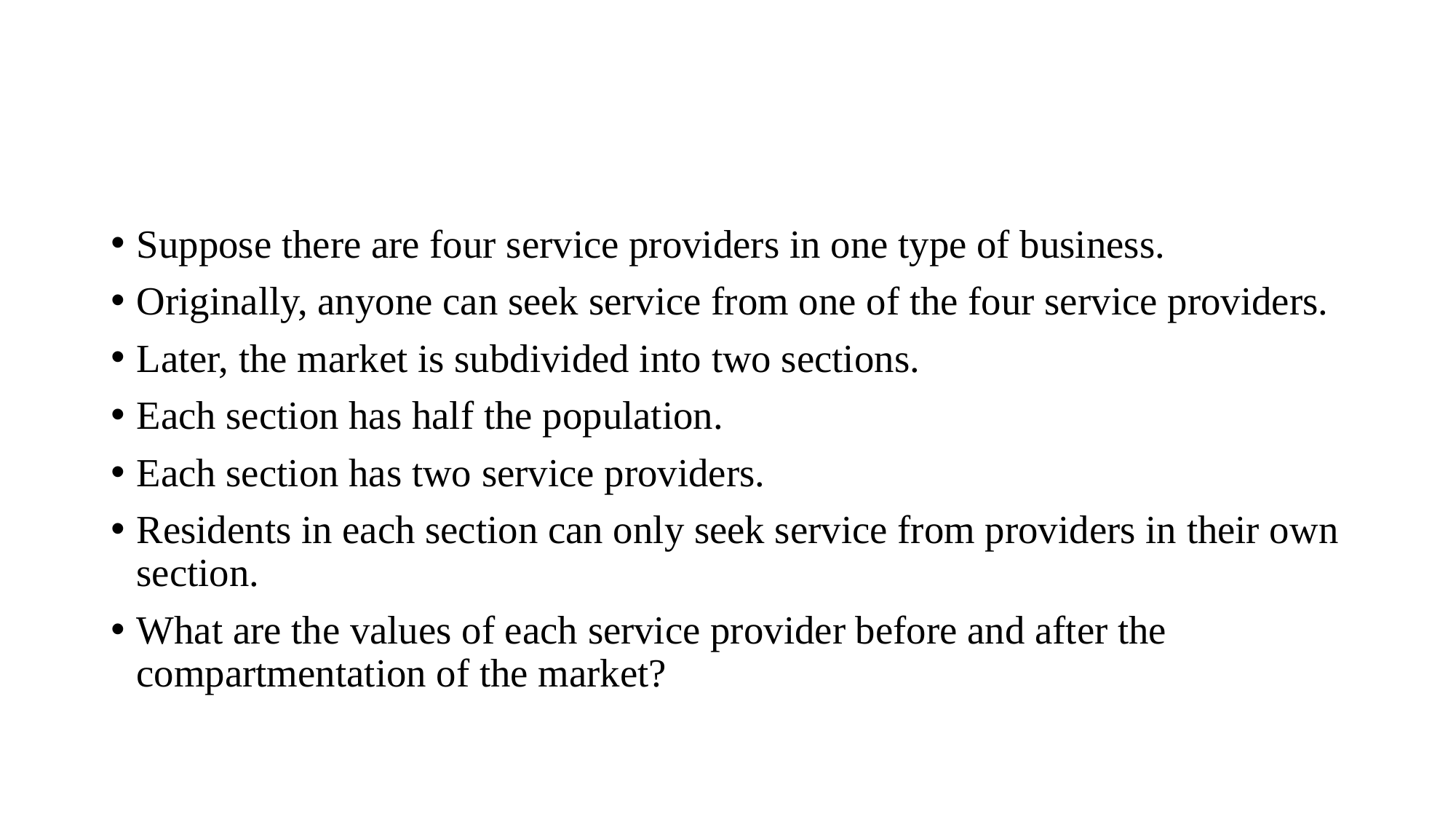

#
Suppose there are four service providers in one type of business.
Originally, anyone can seek service from one of the four service providers.
Later, the market is subdivided into two sections.
Each section has half the population.
Each section has two service providers.
Residents in each section can only seek service from providers in their own section.
What are the values of each service provider before and after the compartmentation of the market?